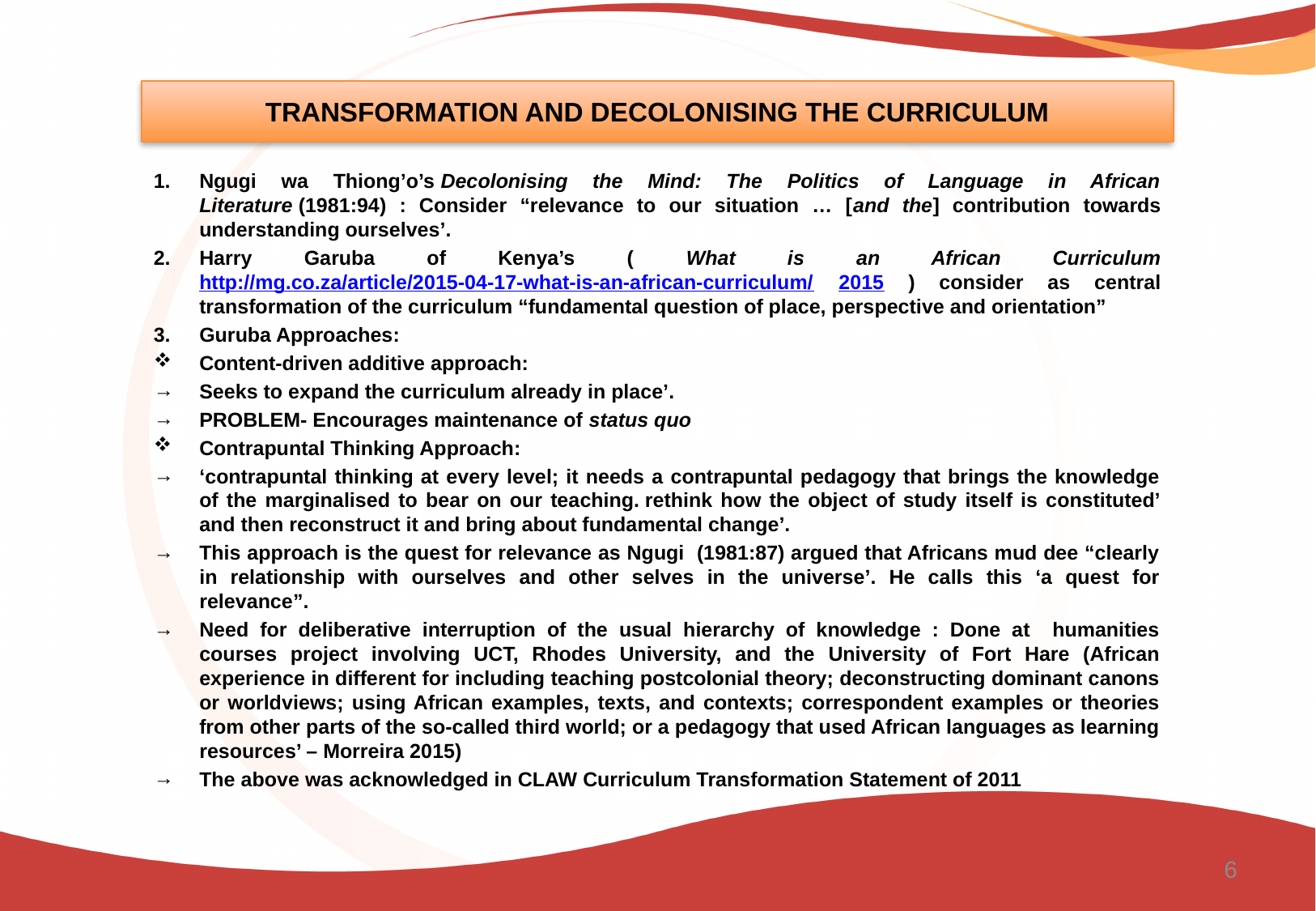

# TRANSFORMATION AND DECOLONISING THE CURRICULUM
Ngugi wa Thiong’o’s Decolonising the Mind: The Politics of Language in African Literature (1981:94) : Consider “relevance to our situation … [and the] contribution towards understanding ourselves’.
Harry Garuba of Kenya’s ( What is an African Curriculum http://mg.co.za/article/2015-04-17-what-is-an-african-curriculum/ 2015 ) consider as central transformation of the curriculum “fundamental question of place, perspective and orientation”
Guruba Approaches:
Content-driven additive approach:
Seeks to expand the curriculum already in place’.
PROBLEM- Encourages maintenance of status quo
Contrapuntal Thinking Approach:
‘contrapuntal thinking at every level; it needs a contrapuntal pedagogy that brings the knowledge of the marginalised to bear on our teaching. rethink how the object of study itself is constituted’ and then reconstruct it and bring about fundamental change’.
This approach is the quest for relevance as Ngugi  (1981:87) argued that Africans mud dee “clearly in relationship with ourselves and other selves in the universe’. He calls this ‘a quest for relevance”.
Need for deliberative interruption of the usual hierarchy of knowledge : Done at  humanities courses project involving UCT, Rhodes University, and the University of Fort Hare (African experience in different for including teaching postcolonial theory; deconstructing dominant canons or worldviews; using African examples, texts, and contexts; correspondent examples or theories from other parts of the so-called third world; or a pedagogy that used African languages as learning resources’ – Morreira 2015)
The above was acknowledged in CLAW Curriculum Transformation Statement of 2011
6